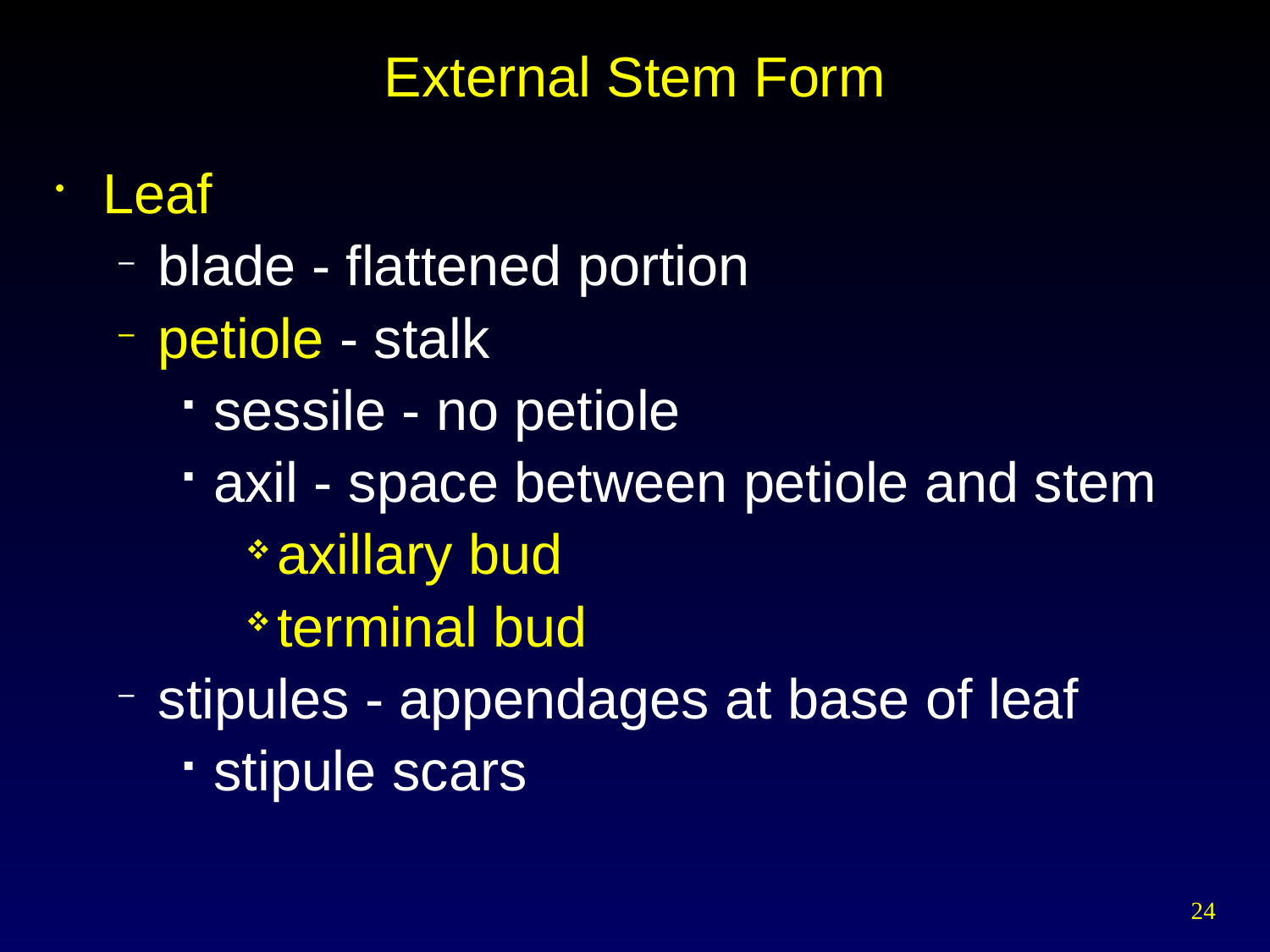

# External Stem Form
Leaf
blade - flattened portion
petiole - stalk
sessile - no petiole
axil - space between petiole and stem
axillary bud
terminal bud
stipules - appendages at base of leaf
stipule scars